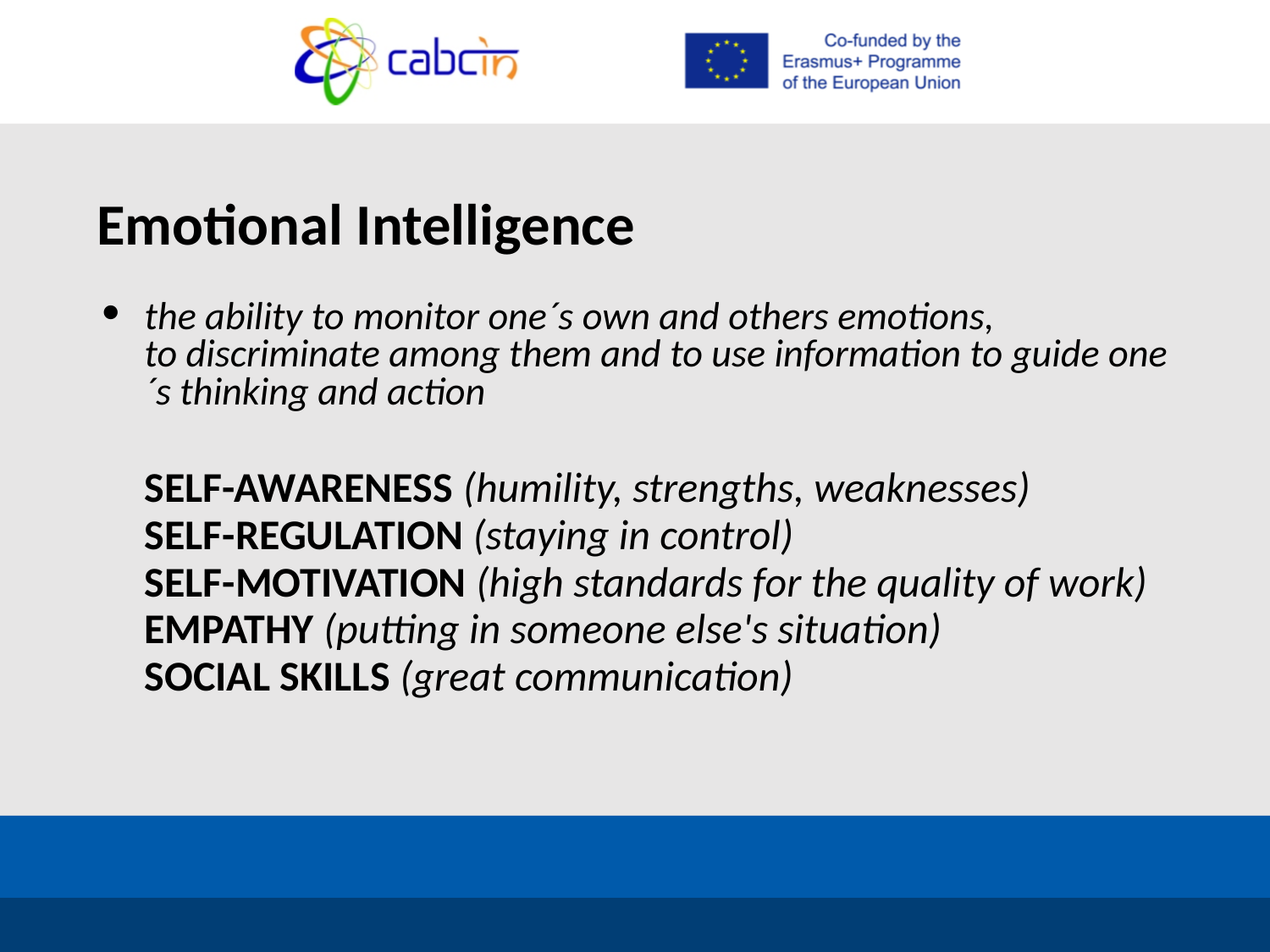

# Emotional Intelligence
the ability to monitor one´s own and others emotions,
to discriminate among them and to use information to guide one´s thinking and action

SELF-AWARENESS (humility, strengths, weaknesses)
SELF-REGULATION (staying in control)
SELF-MOTIVATION (high standards for the quality of work)
EMPATHY (putting in someone else's situation)
SOCIAL SKILLS (great communication)